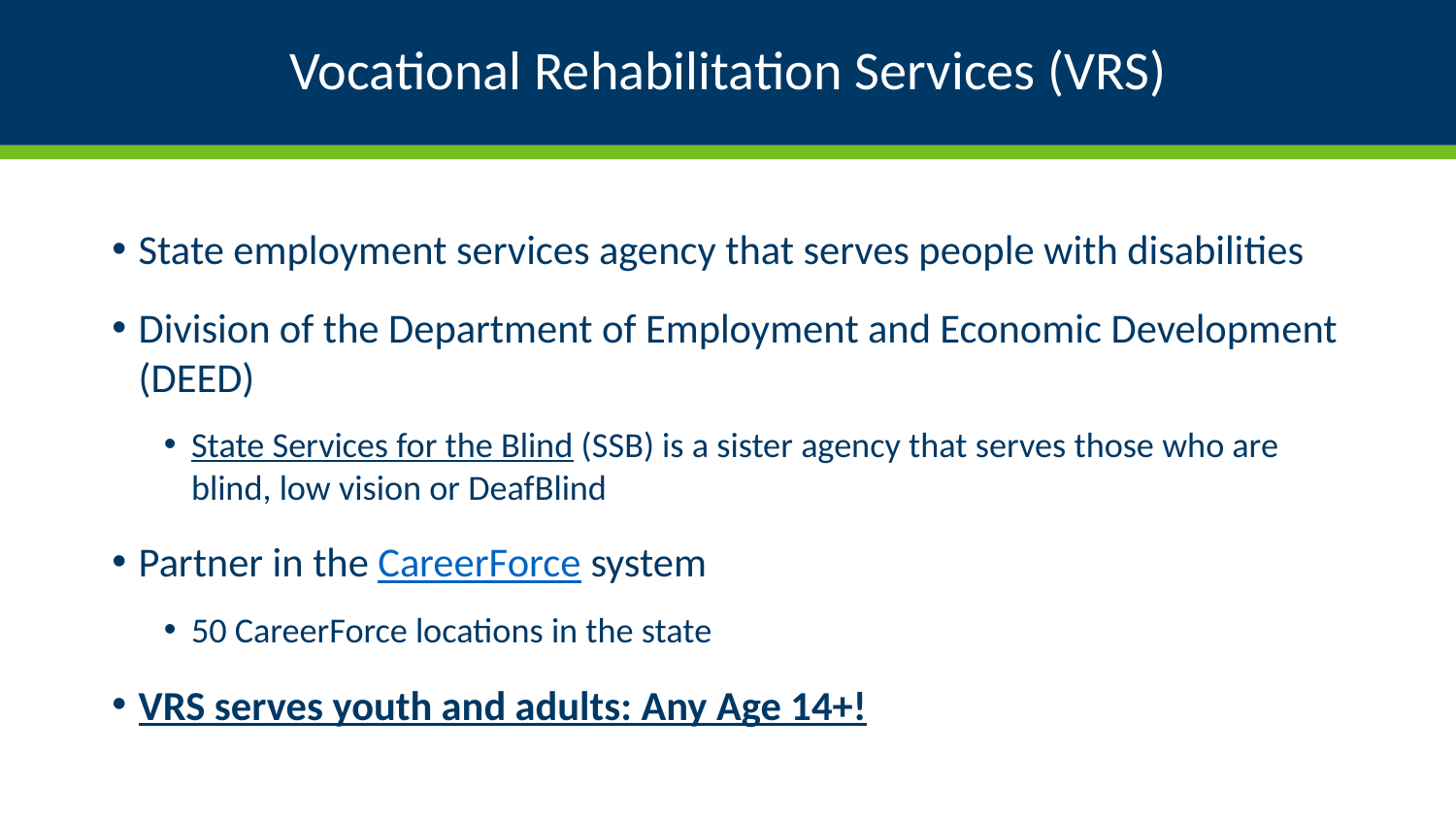

# Vocational Rehabilitation Services (VRS)
State employment services agency that serves people with disabilities
Division of the Department of Employment and Economic Development (DEED)
State Services for the Blind (SSB) is a sister agency that serves those who are blind, low vision or DeafBlind
Partner in the CareerForce system
50 CareerForce locations in the state
VRS serves youth and adults: Any Age 14+!